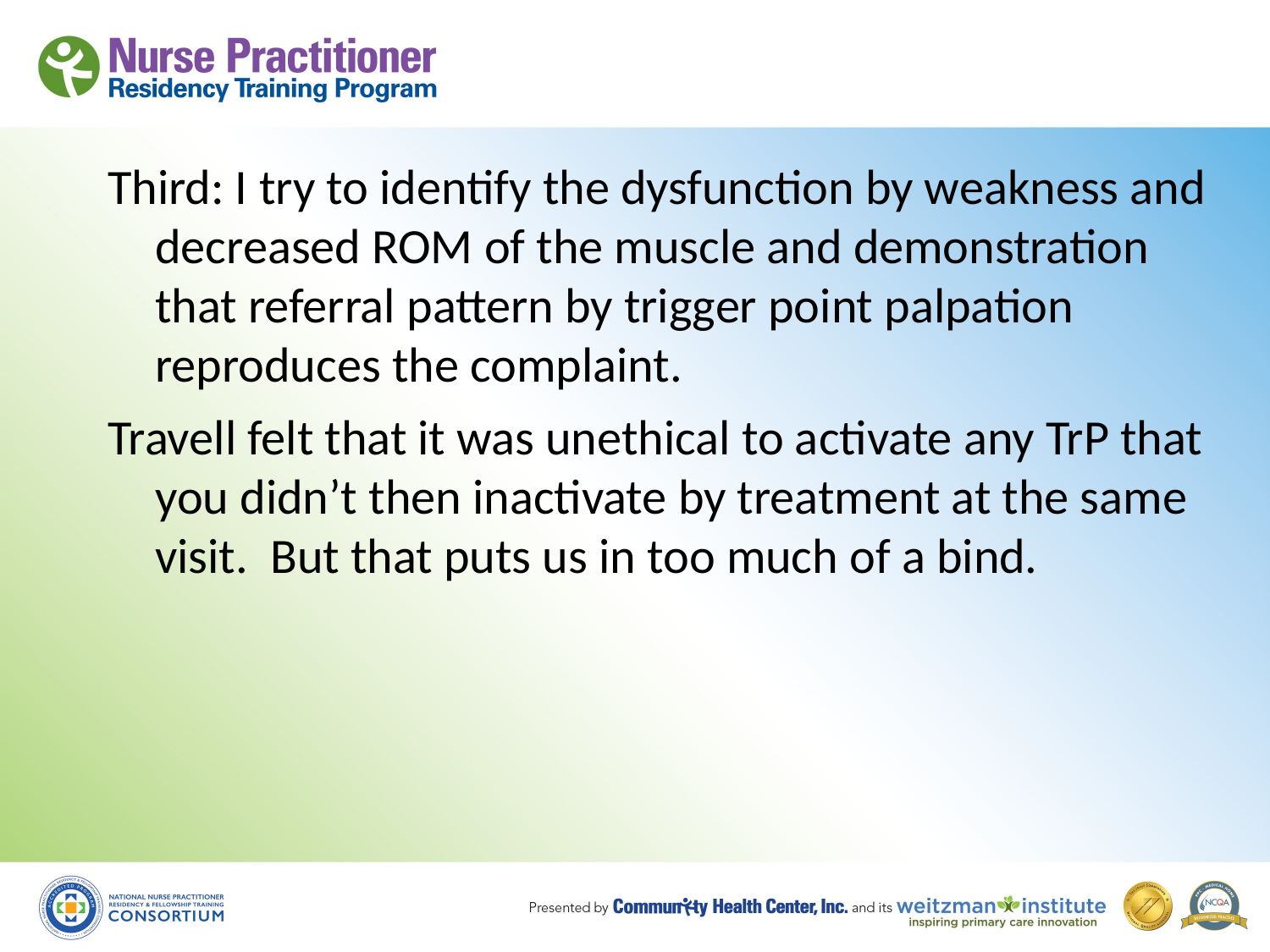

Third: I try to identify the dysfunction by weakness and decreased ROM of the muscle and demonstration that referral pattern by trigger point palpation reproduces the complaint.
Travell felt that it was unethical to activate any TrP that you didn’t then inactivate by treatment at the same visit.  But that puts us in too much of a bind.